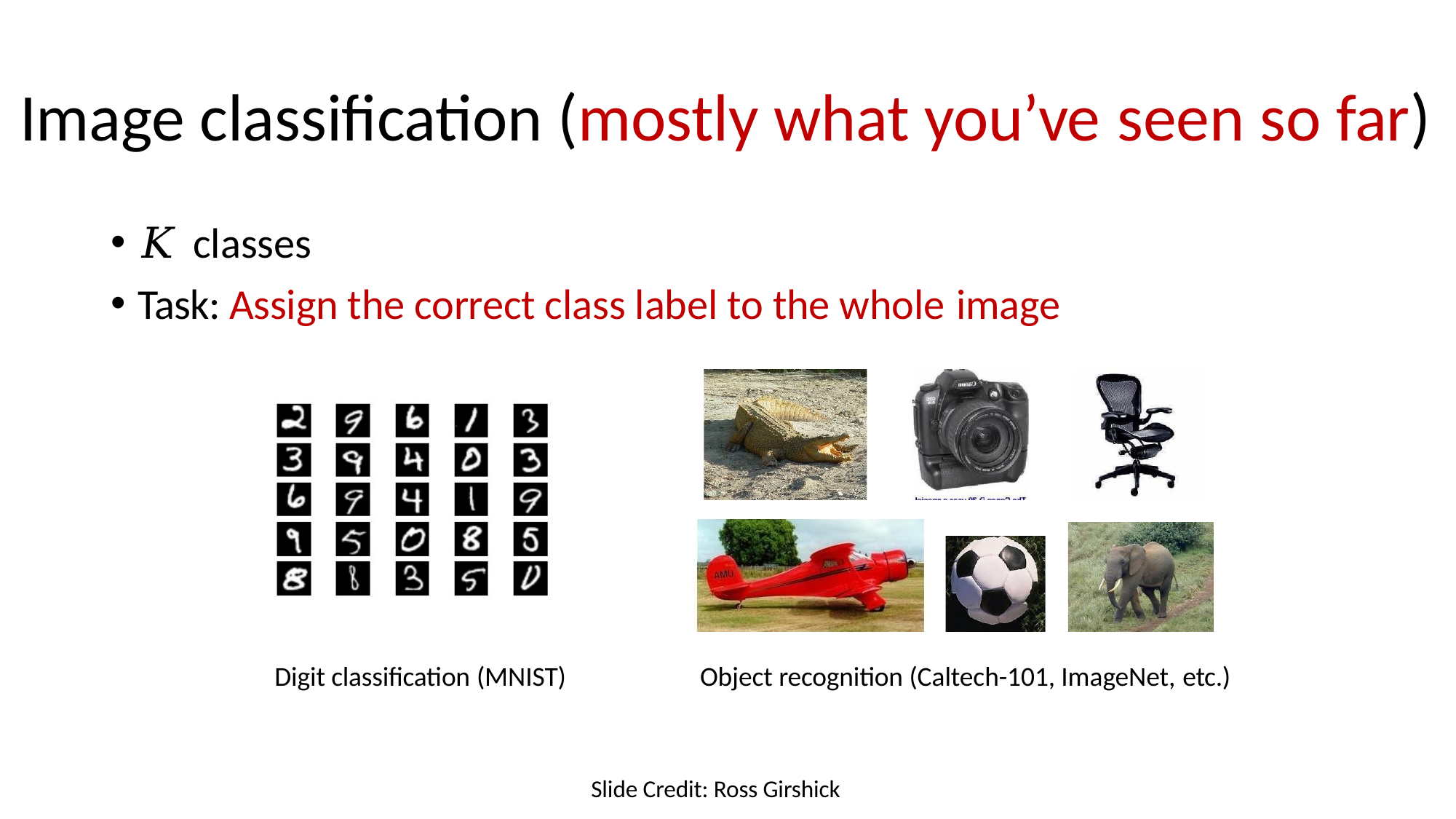

# Image classification (mostly what you’ve seen so far)
𝐾 classes
Task: Assign the correct class label to the whole image

Digit classification (MNIST)
Object recognition (Caltech-101, ImageNet, etc.)
Slide Credit: Ross Girshick